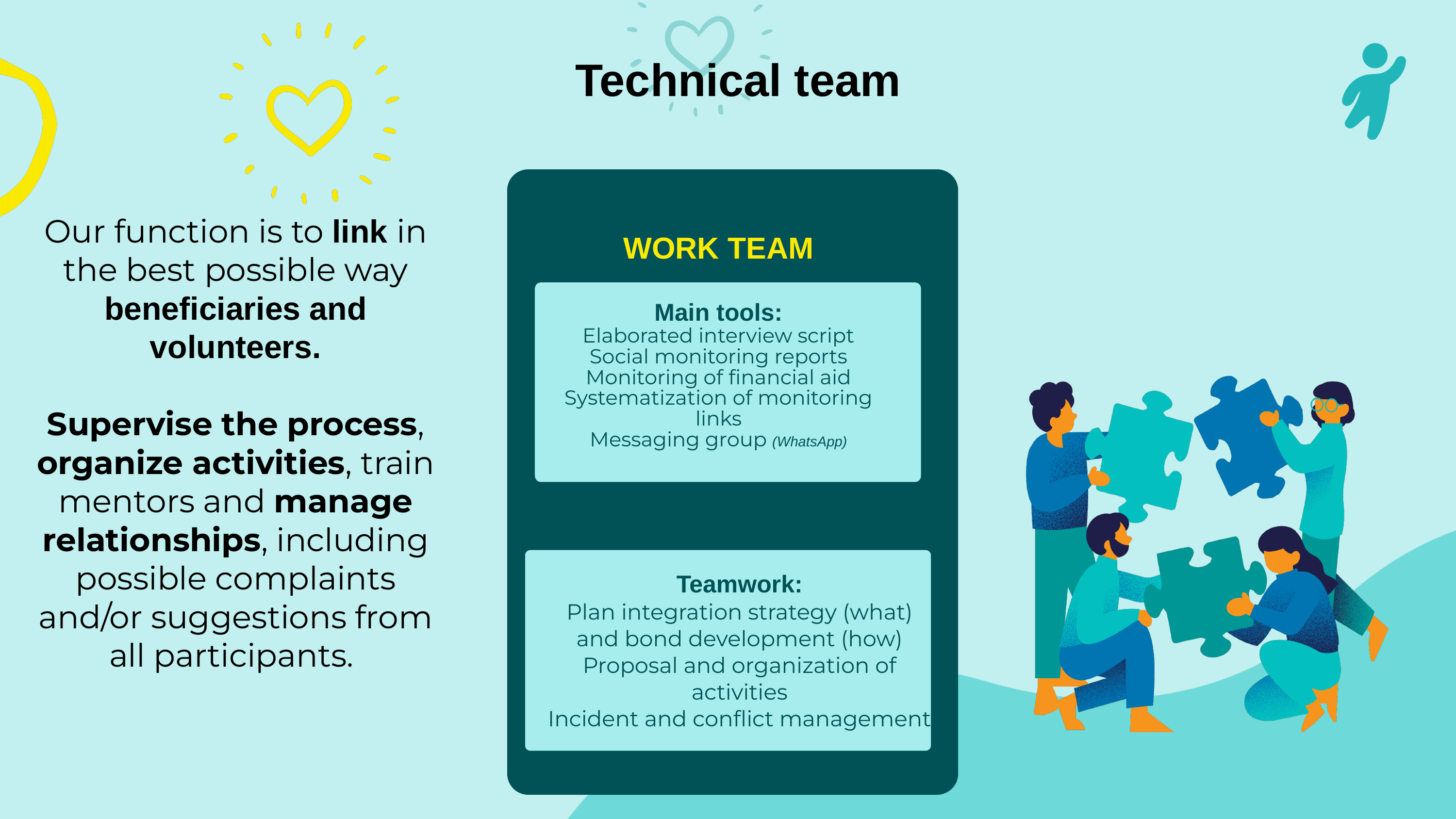

Technical team

Our function is to link in the best possible way beneficiaries and volunteers.

Supervise the process, organize activities, train mentors and manage relationships, including possible complaints and/or suggestions from all participants.
WORK TEAM

Main tools:
Elaborated interview script
Social monitoring reports
Monitoring of financial aid
Systematization of monitoring links
Messaging group (WhatsApp)

Teamwork:
Plan integration strategy (what) and bond development (how)
Proposal and organization of activities
Incident and conflict management